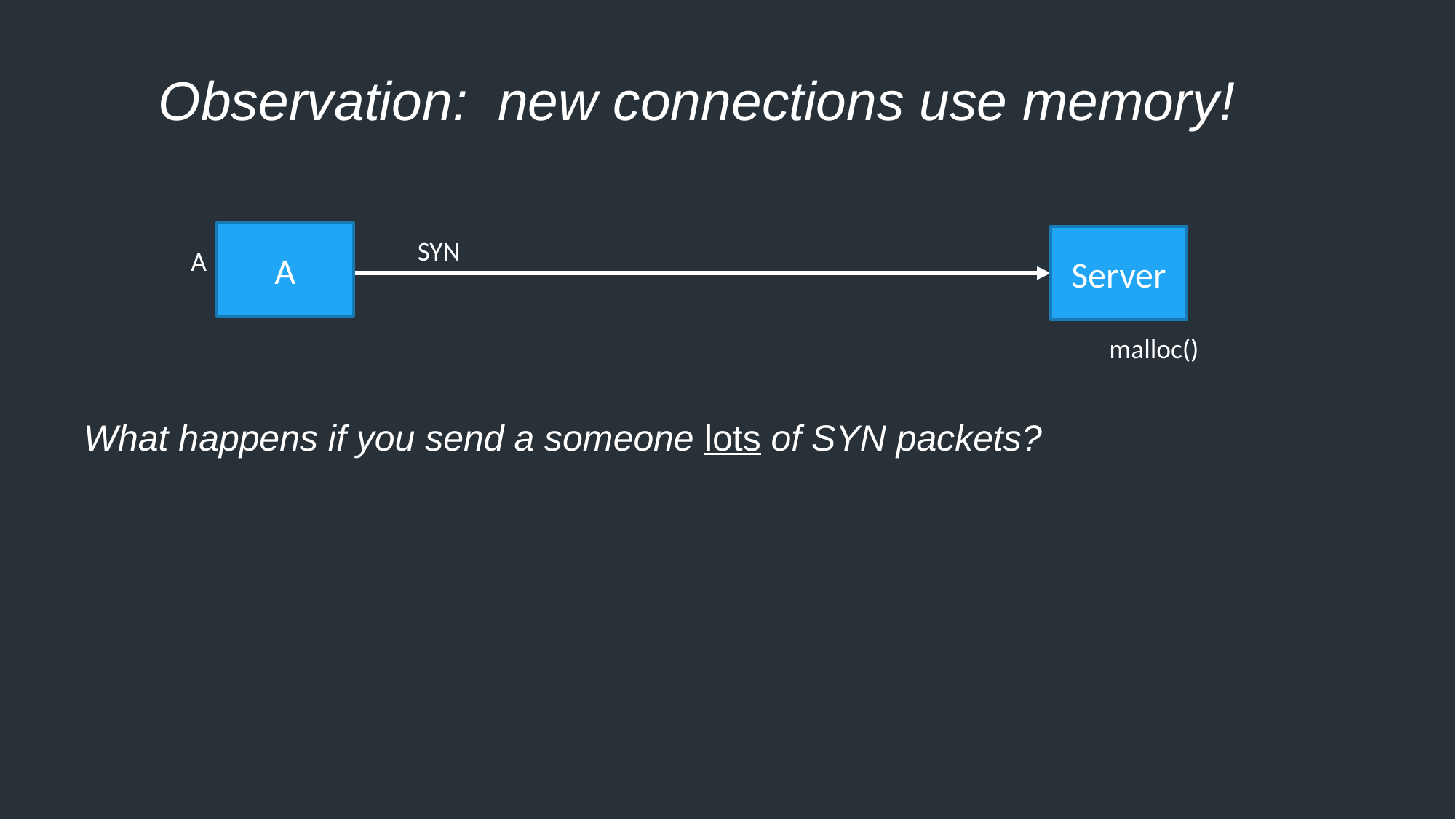

Observation:  new connections use memory!
A
Server
SYN
A
malloc()
What happens if you send a someone lots of SYN packets?